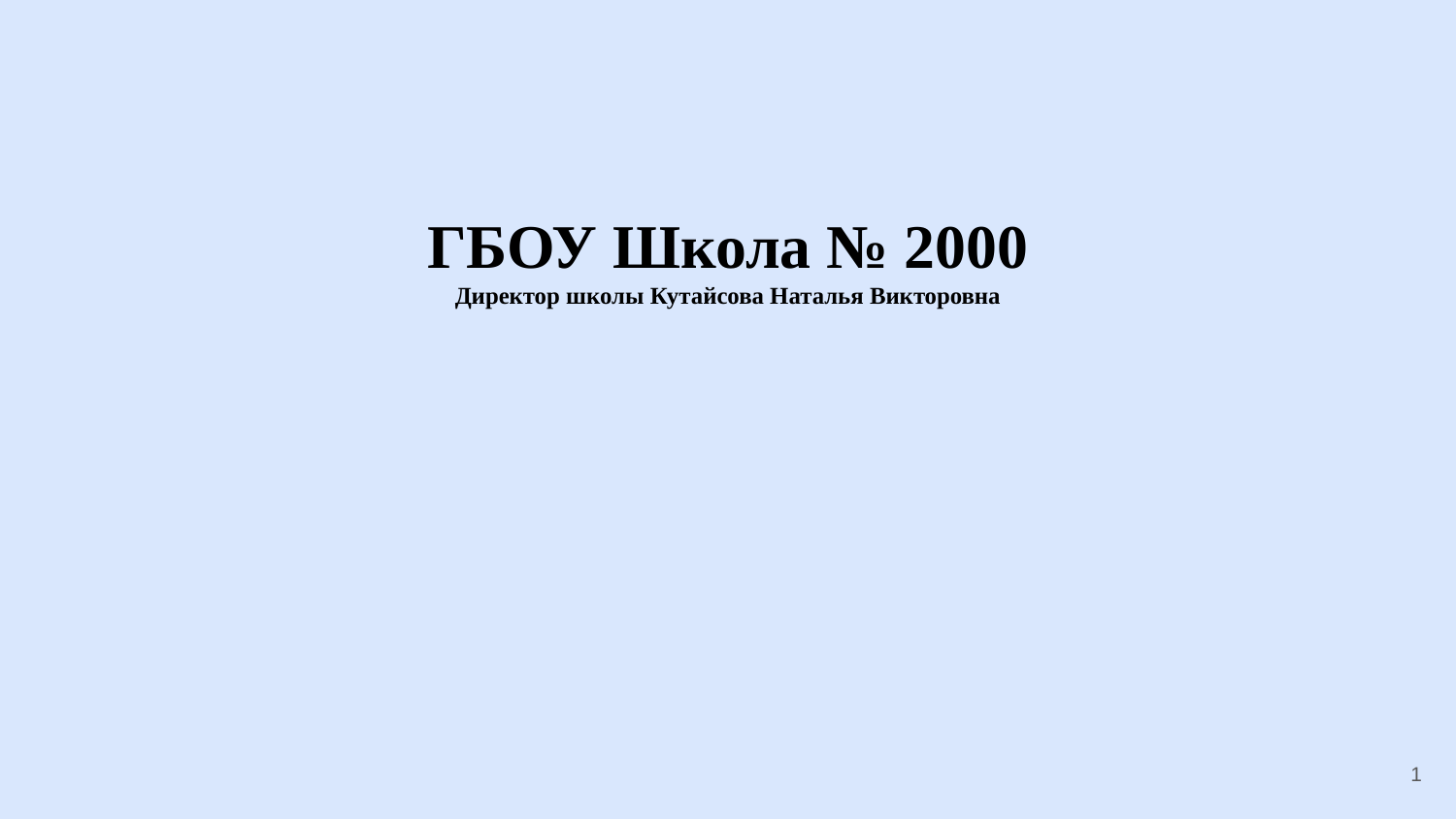

# ГБОУ Школа № 2000 Директор школы Кутайсова Наталья Викторовна
1